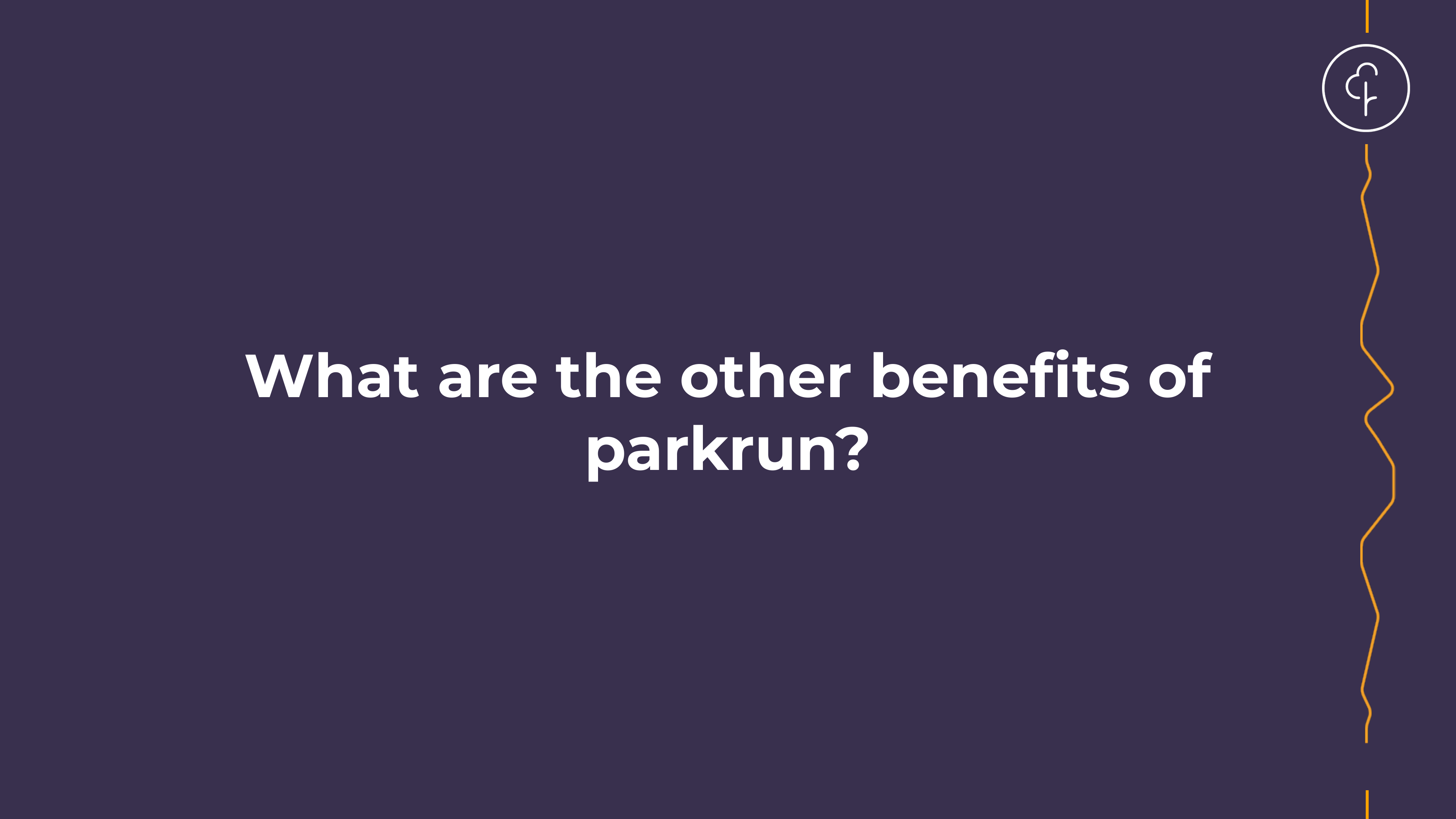

What are the other benefits of parkrun?